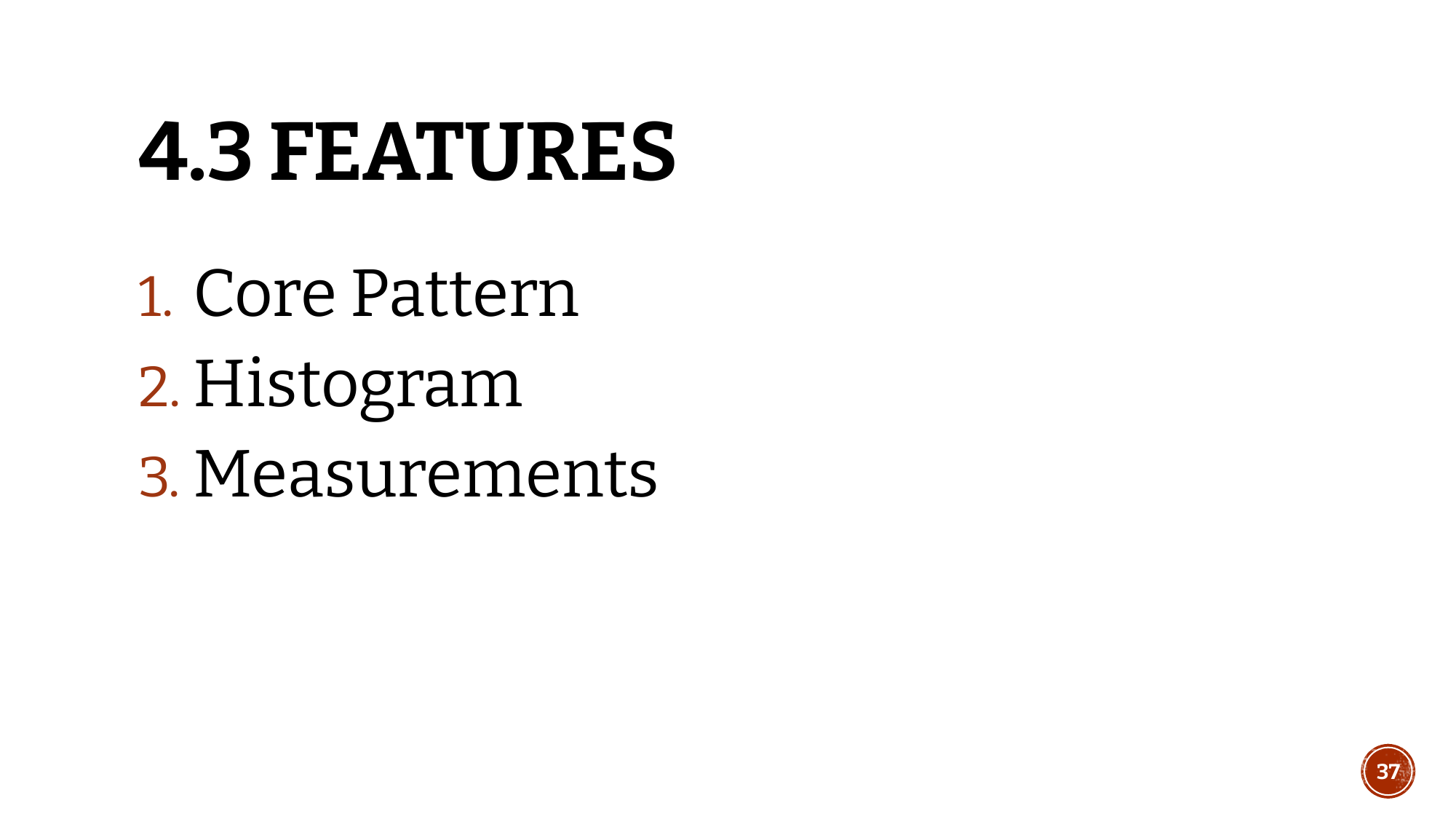

# 4.3 Features
Core Pattern
Histogram
Measurements
37